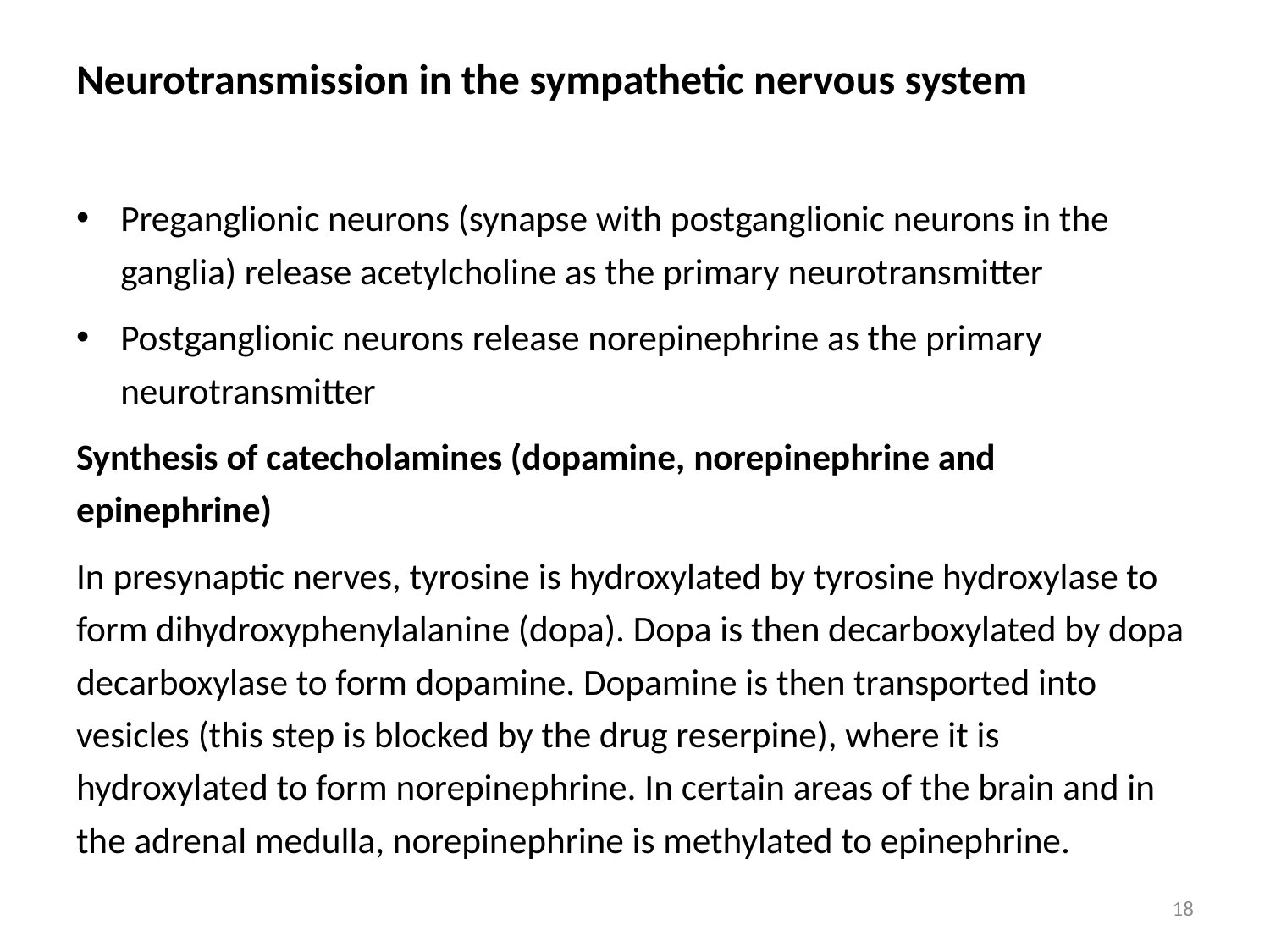

# Neurotransmission in the sympathetic nervous system
Preganglionic neurons (synapse with postganglionic neurons in the ganglia) release acetylcholine as the primary neurotransmitter
Postganglionic neurons release norepinephrine as the primary neurotransmitter
Synthesis of catecholamines (dopamine, norepinephrine and epinephrine)
In presynaptic nerves, tyrosine is hydroxylated by tyrosine hydroxylase to form dihydroxyphenylalanine (dopa). Dopa is then decarboxylated by dopa decarboxylase to form dopamine. Dopamine is then transported into vesicles (this step is blocked by the drug reserpine), where it is hydroxylated to form norepinephrine. In certain areas of the brain and in the adrenal medulla, norepinephrine is methylated to epinephrine.
18